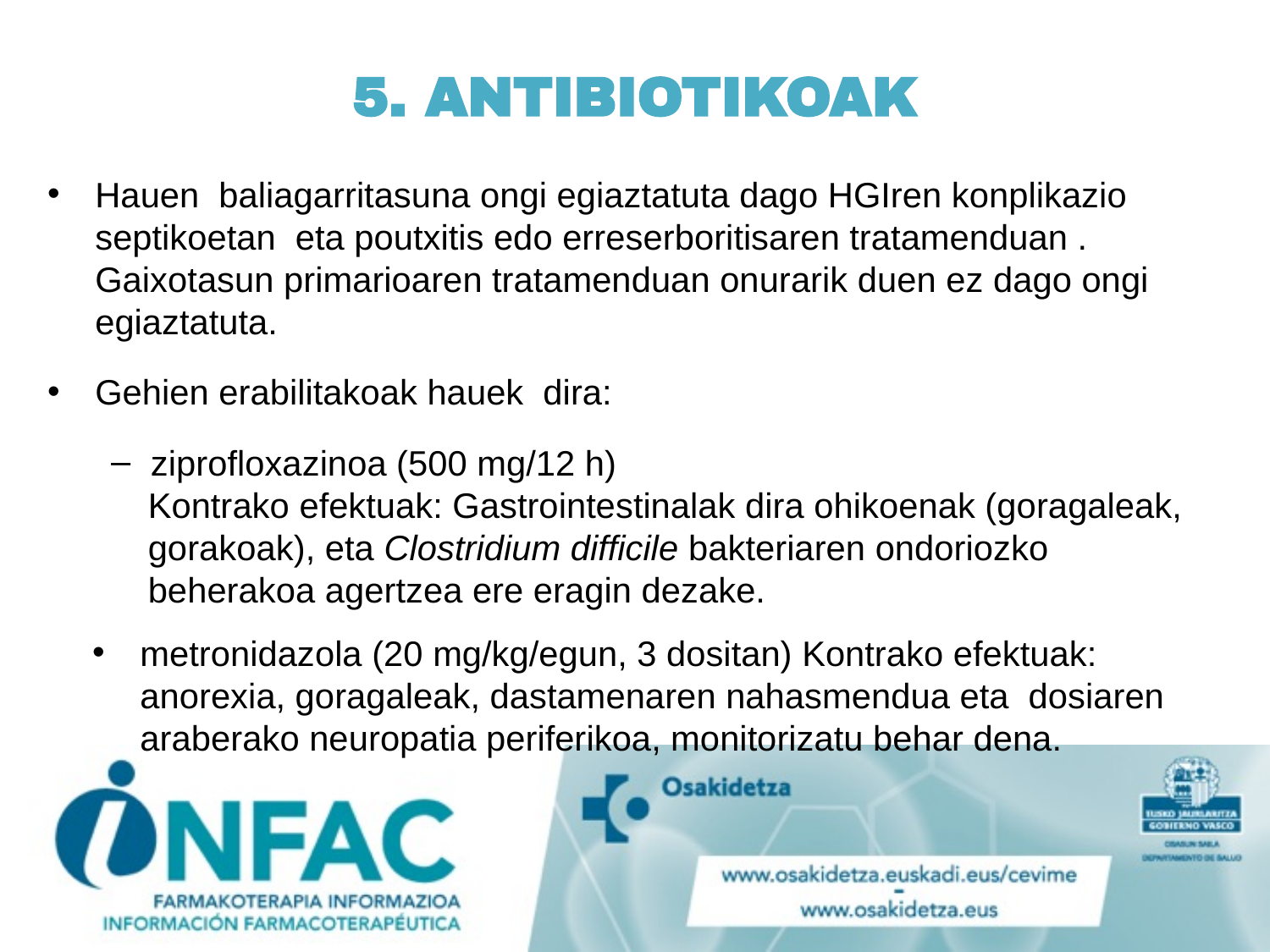

# 5. ANTIBIOTIKOAK
Hauen  baliagarritasuna ongi egiaztatuta dago HGIren konplikazio septikoetan  eta poutxitis edo erreserboritisaren tratamenduan . Gaixotasun primarioaren tratamenduan onurarik duen ez dago ongi egiaztatuta.
Gehien erabilitakoak hauek  dira:
ziprofloxazinoa (500 mg/12 h)
Kontrako efektuak: Gastrointestinalak dira ohikoenak (goragaleak, gorakoak), eta Clostridium difficile bakteriaren ondoriozko beherakoa agertzea ere eragin dezake.
metronidazola (20 mg/kg/egun, 3 dositan) Kontrako efektuak: anorexia, goragaleak, dastamenaren nahasmendua eta  dosiaren araberako neuropatia periferikoa, monitorizatu behar dena.